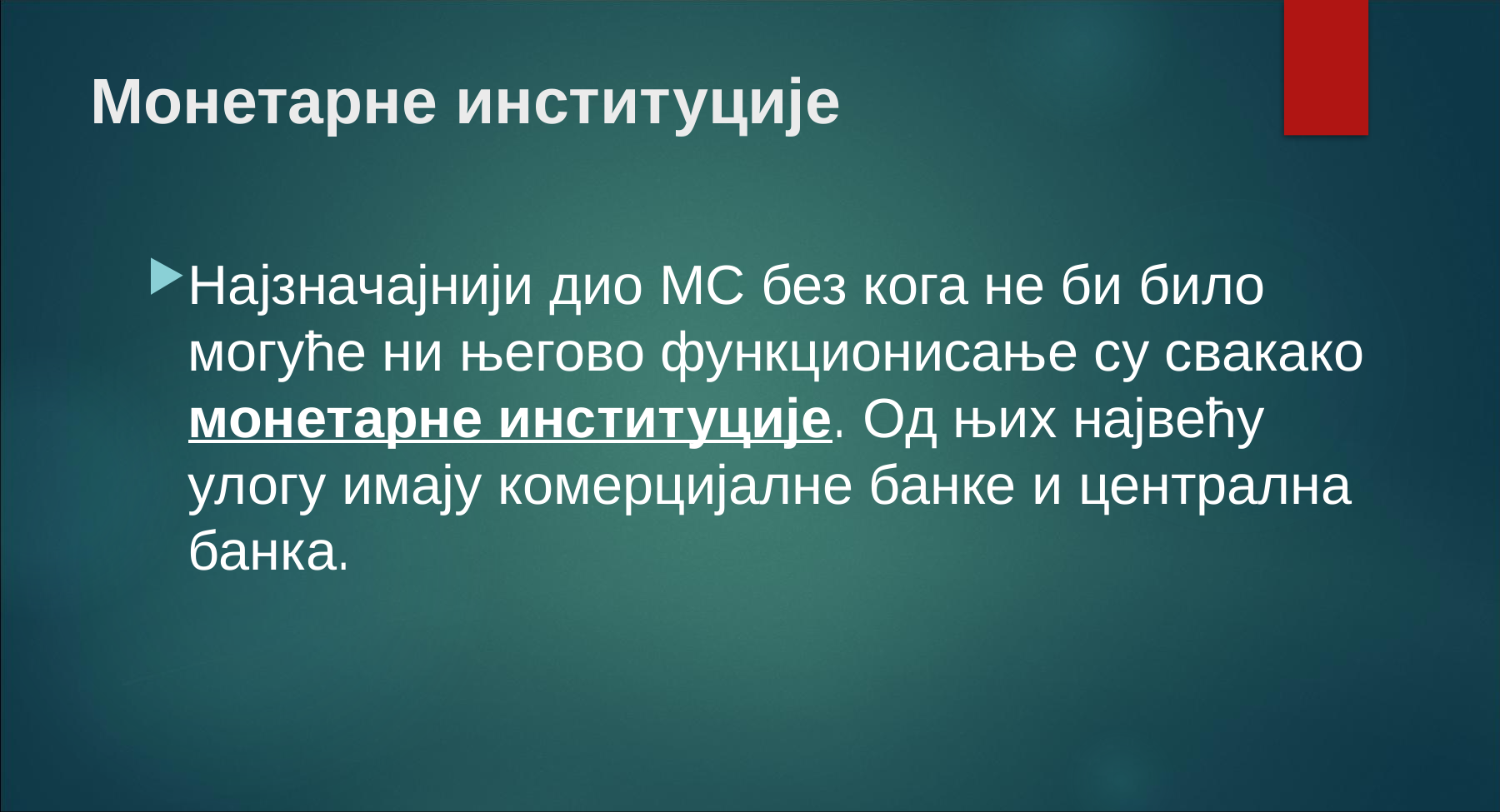

# Монетарне институције
Најзначајнији дио МС без кога не би било могуће ни његово функционисање су свакако монетарне институције. Од њих највећу улогу имају комерцијалне банке и централна банка.